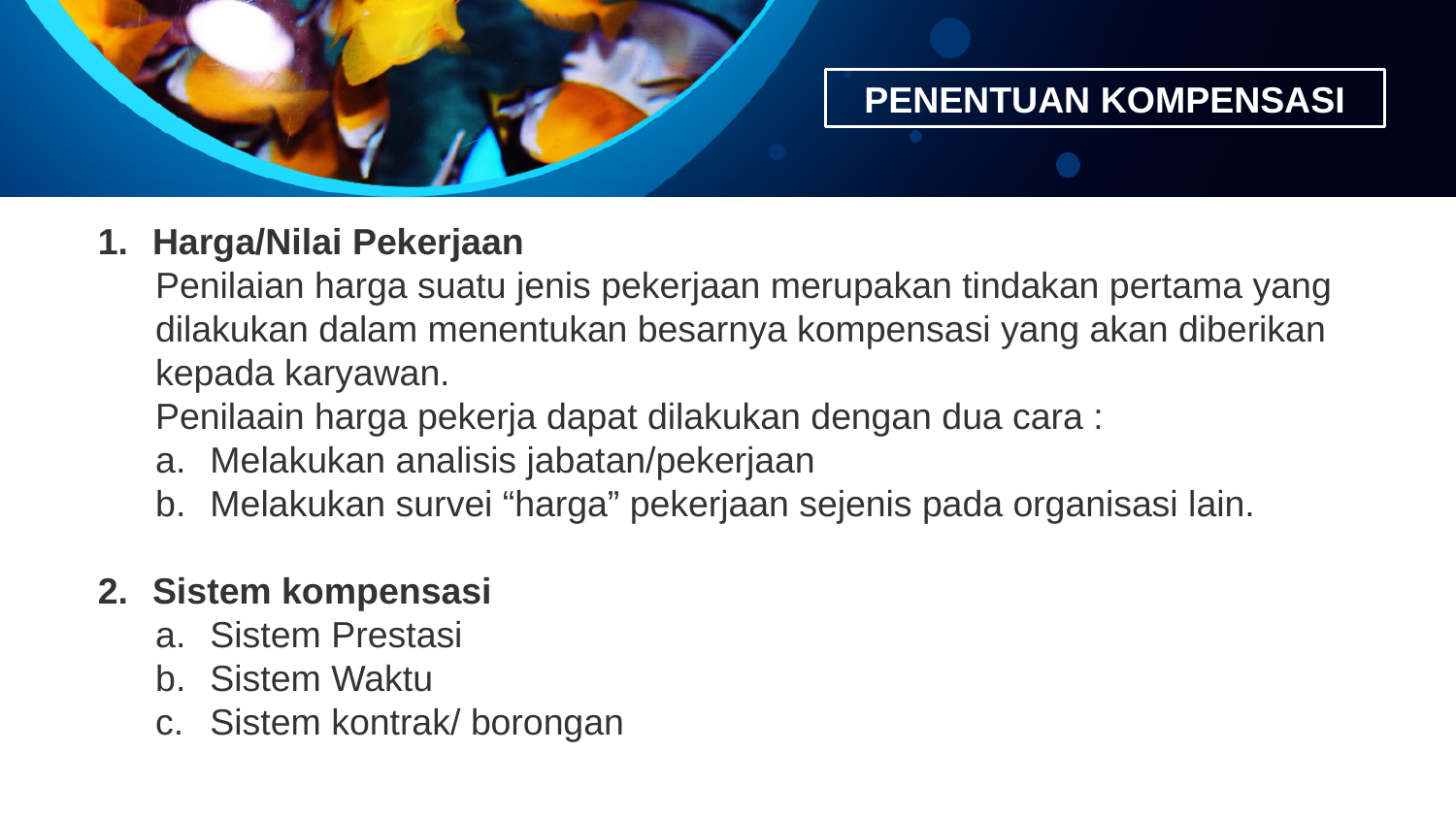

PENENTUAN KOMPENSASI
Harga/Nilai Pekerjaan
Penilaian harga suatu jenis pekerjaan merupakan tindakan pertama yang dilakukan dalam menentukan besarnya kompensasi yang akan diberikan kepada karyawan.
Penilaain harga pekerja dapat dilakukan dengan dua cara :
Melakukan analisis jabatan/pekerjaan
Melakukan survei “harga” pekerjaan sejenis pada organisasi lain.

Sistem kompensasi
Sistem Prestasi
Sistem Waktu
Sistem kontrak/ borongan